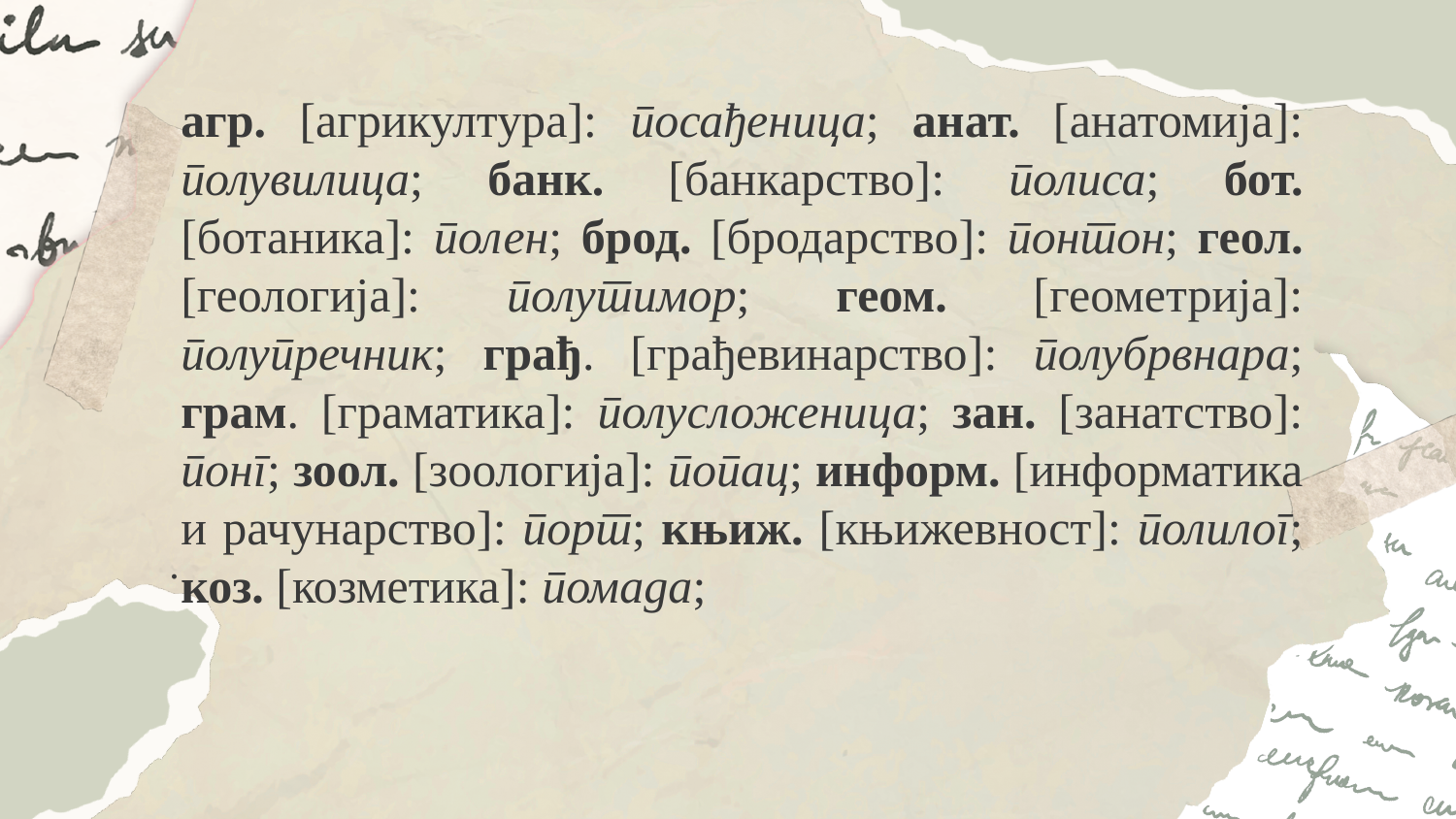

# агр. [агрикултура]: посађеница; анат. [анатомија]: полувилица; банк. [банкарство]: полиса; бот. [ботаника]: полен; брод. [бродарство]: понтон; геол. [геологија]: полутимор; геом. [геометрија]: полупречник; грађ. [грађевинарство]: полубрвнара; грам. [граматика]: полусложеница; зан. [занатство]: понг; зоол. [зоологија]: попац; информ. [информатика и рачунарство]: порт; књиж. [књижевност]: полилог; коз. [козметика]: помада;
.